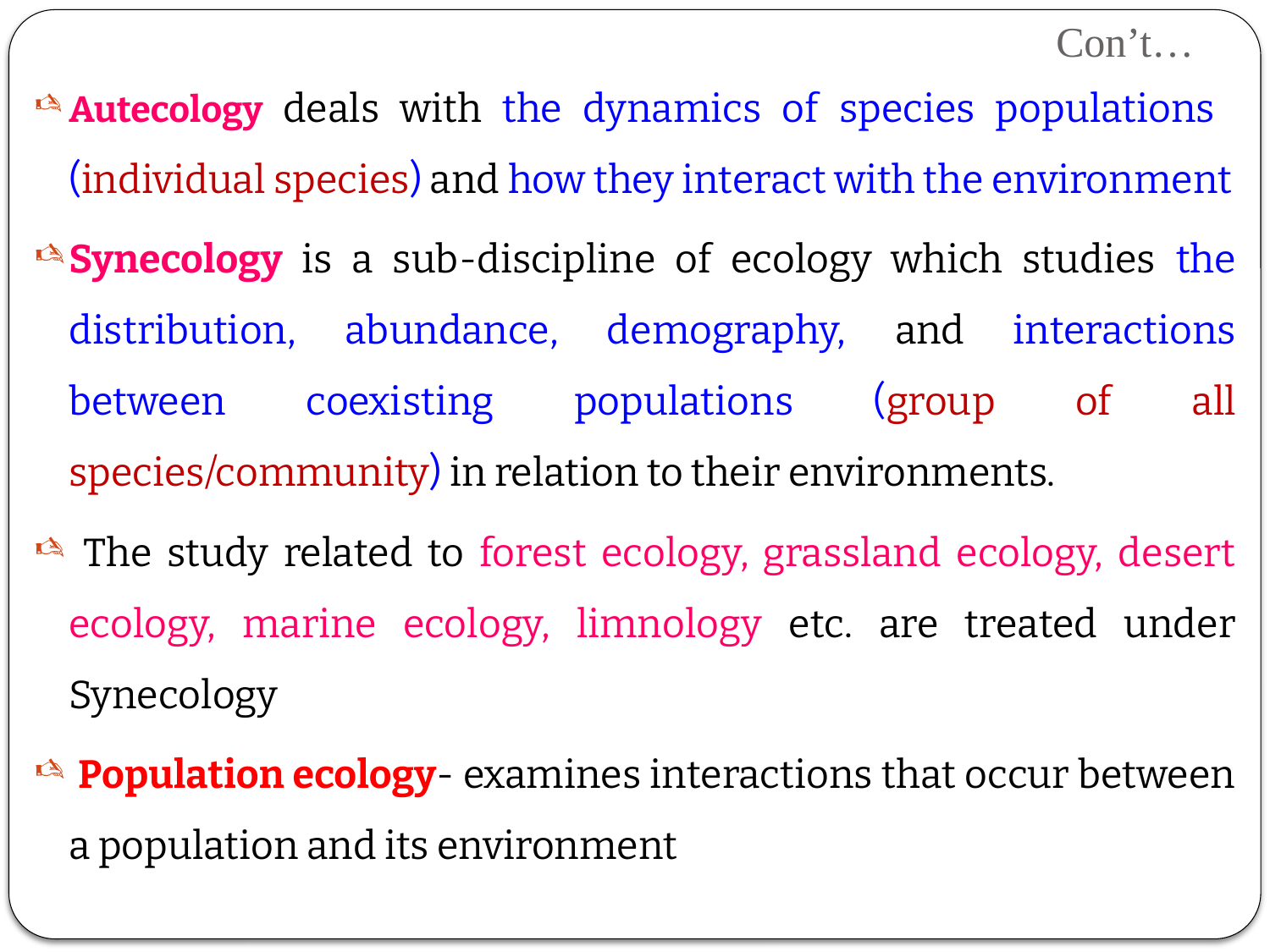

# Con’t…
Autecology deals with the dynamics of species populations  (individual species) and how they interact with the environment
Synecology is a sub-discipline of ecology which studies the distribution, abundance, demography, and interactions between coexisting populations (group of all species/community) in relation to their environments.
 The study related to forest ecology, grassland ecology, desert ecology, marine ecology, limnology etc. are treated under Synecology
 Population ecology- examines interactions that occur between a population and its environment